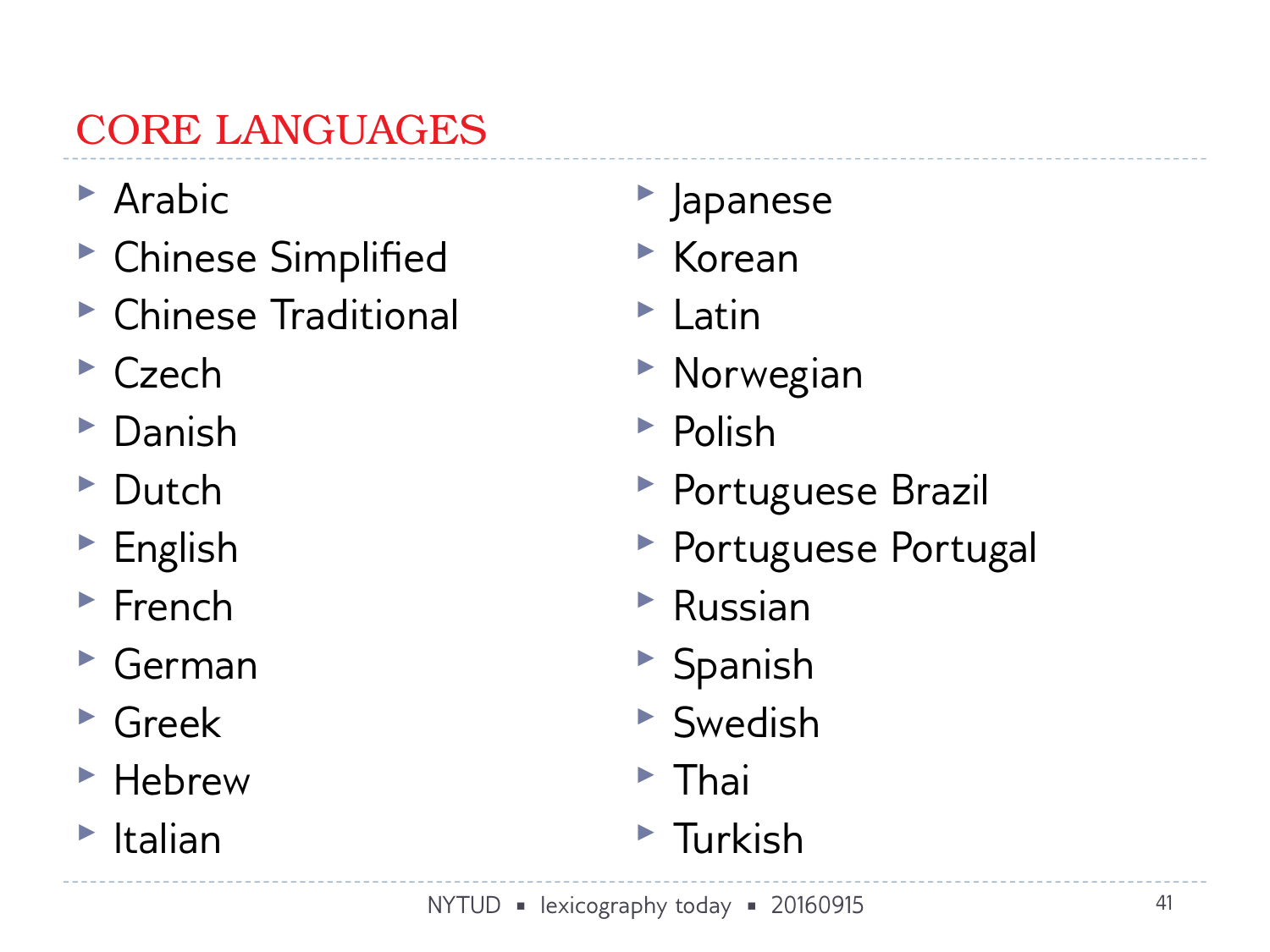

# CORE LANGUAGES
Arabic
Chinese Simplified
Chinese Traditional
Czech
Danish
Dutch
English
French
German
Greek
Hebrew
Italian
Japanese
Korean
Latin
Norwegian
Polish
Portuguese Brazil
Portuguese Portugal
Russian
Spanish
Swedish
Thai
Turkish

NYTUD  ▪  lexicography today  ▪  20160915
41